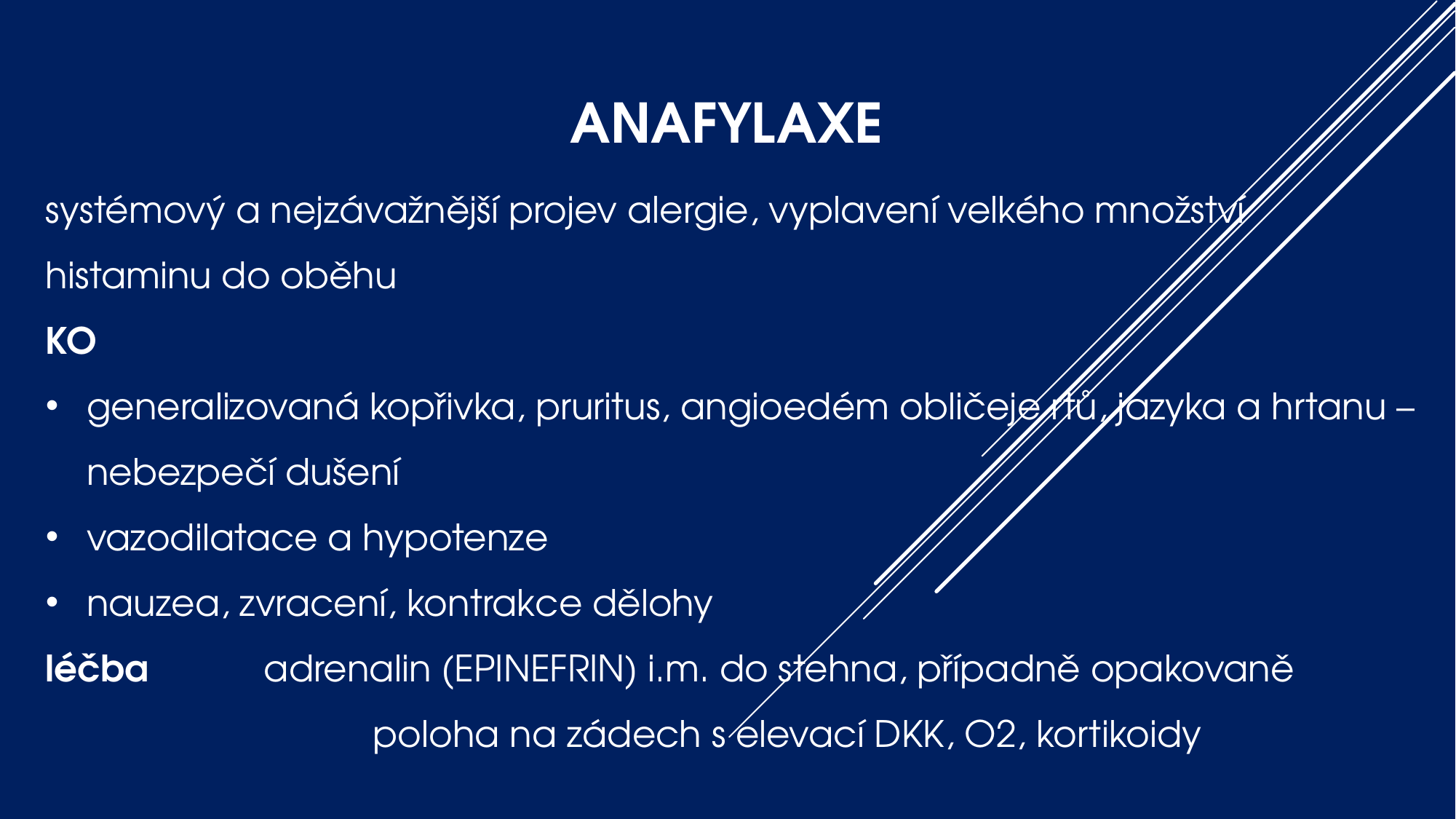

# anafylaxe
systémový a nejzávažnější projev alergie, vyplavení velkého množství histaminu do oběhu
KO
generalizovaná kopřivka, pruritus, angioedém obličeje rtů, jazyka a hrtanu – nebezpečí dušení
vazodilatace a hypotenze
nauzea, zvracení, kontrakce dělohy
léčba		adrenalin (EPINEFRIN) i.m. do stehna, případně opakovaně
			poloha na zádech s elevací DKK, O2, kortikoidy